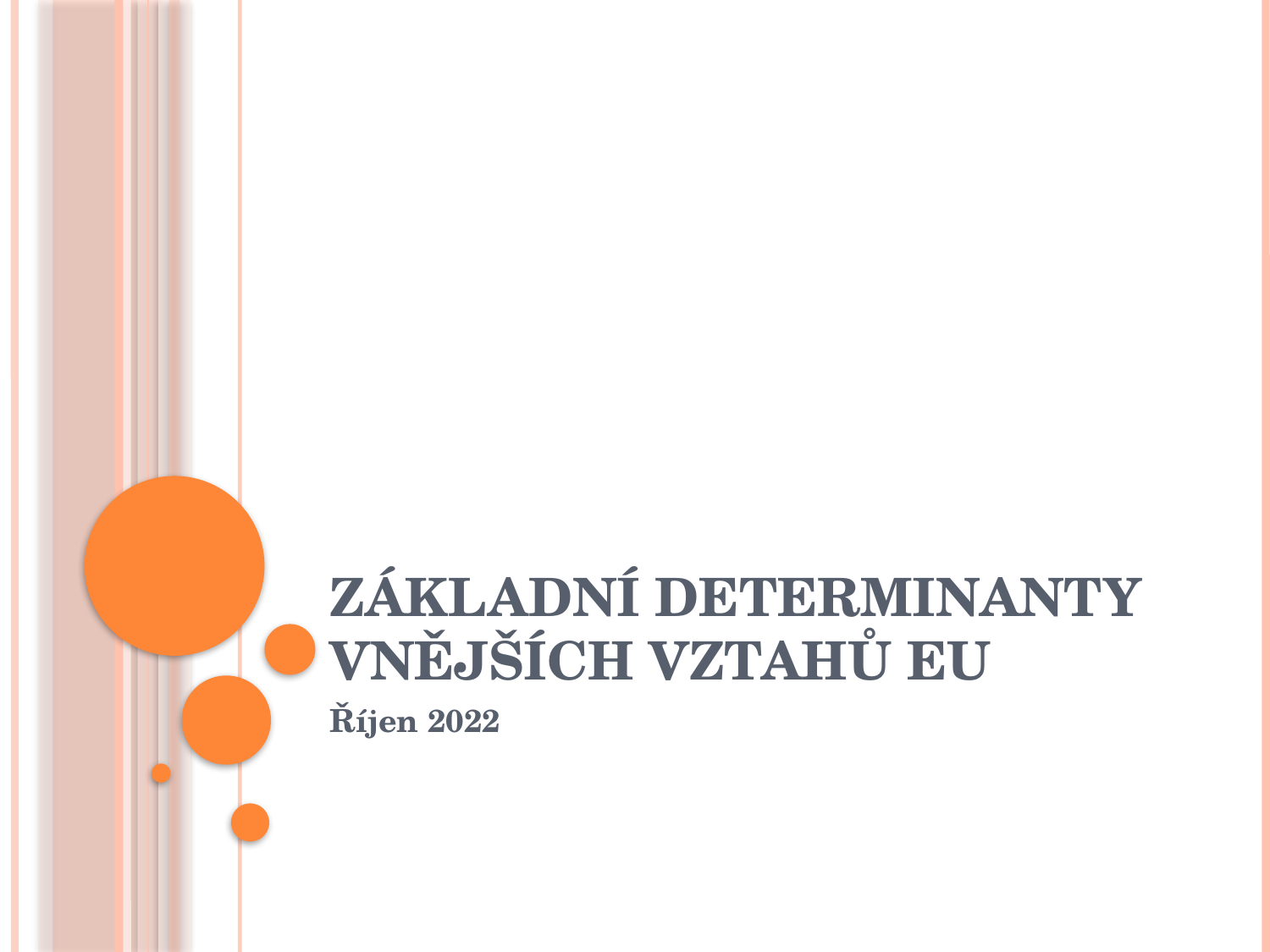

# Základní determinanty vnějších vztahů EU
Říjen 2022